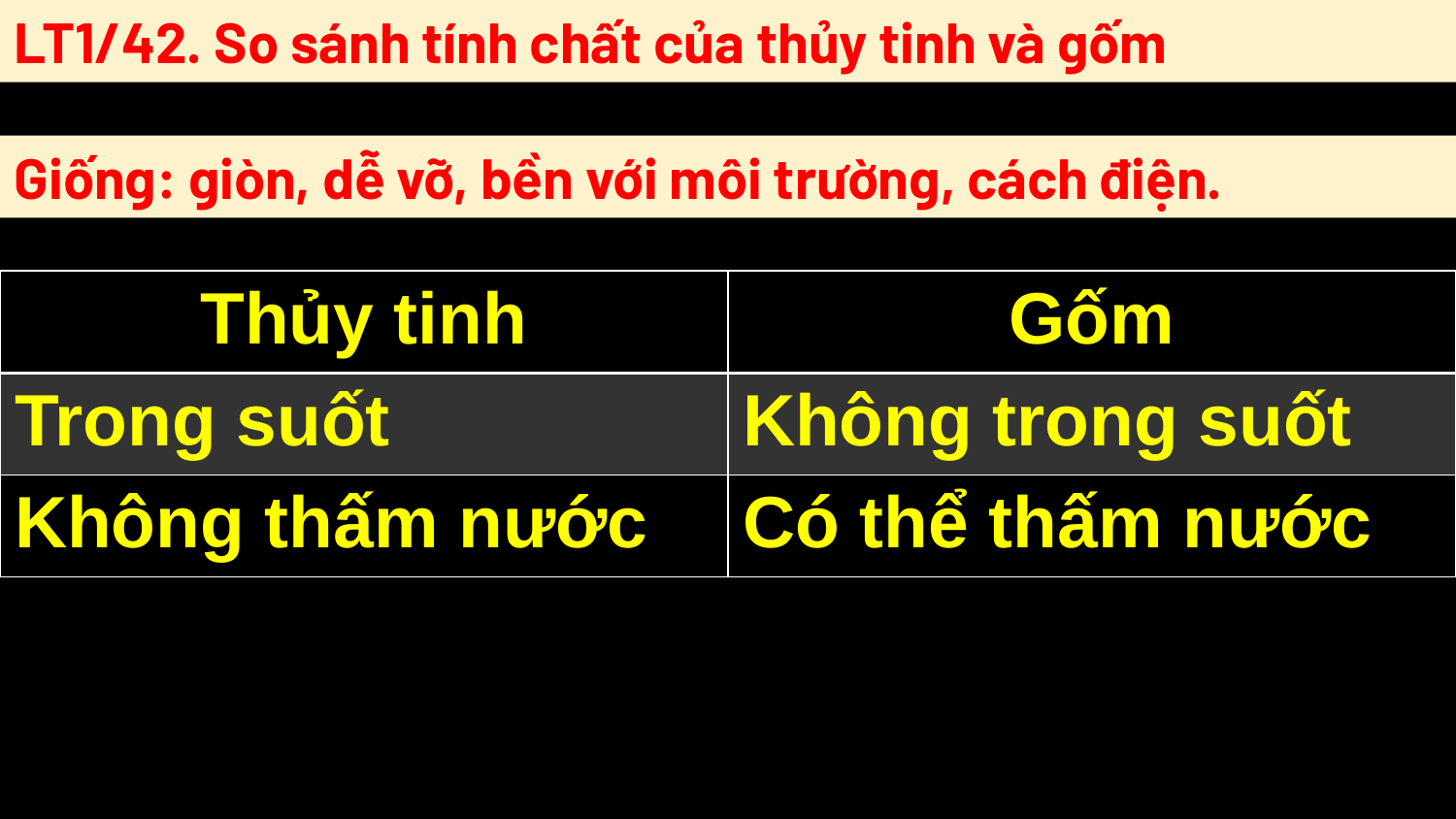

LT1/42. So sánh tính chất của thủy tinh và gốm
Giống: giòn, dễ vỡ, bền với môi trường, cách điện.
| Thủy tinh | Gốm |
| --- | --- |
| Trong suốt | Không trong suốt |
| Không thấm nước | Có thể thấm nước |